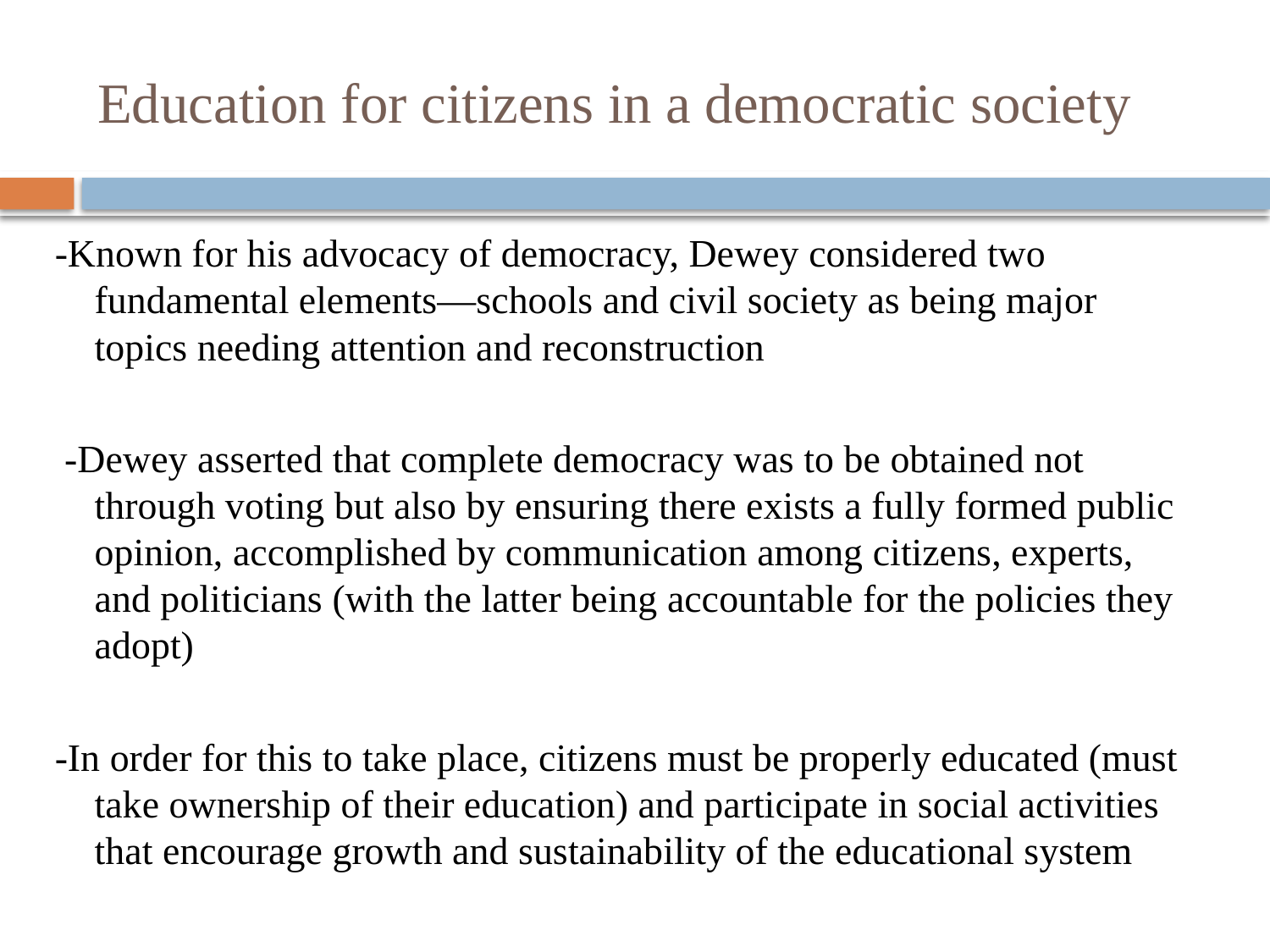

# Education for citizens in a democratic society
-Known for his advocacy of democracy, Dewey considered two fundamental elements—schools and civil society as being major topics needing attention and reconstruction

 -Dewey asserted that complete democracy was to be obtained not through voting but also by ensuring there exists a fully formed public opinion, accomplished by communication among citizens, experts, and politicians (with the latter being accountable for the policies they adopt)

-In order for this to take place, citizens must be properly educated (must take ownership of their education) and participate in social activities that encourage growth and sustainability of the educational system